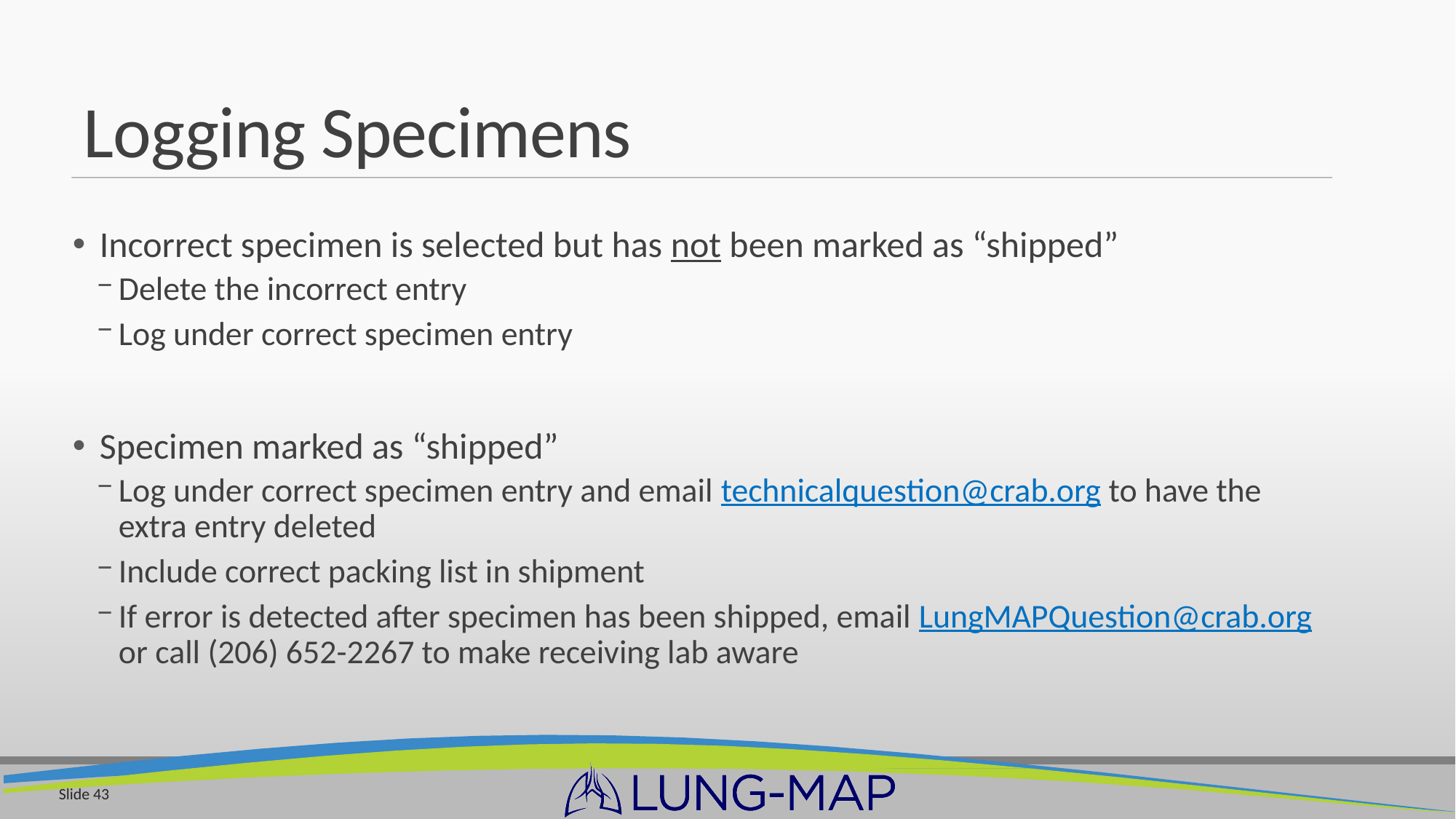

# Logging Specimens
Incorrect specimen is selected but has not been marked as “shipped”
Delete the incorrect entry
Log under correct specimen entry

Specimen marked as “shipped”
Log under correct specimen entry and email technicalquestion@crab.org to have the extra entry deleted
Include correct packing list in shipment
If error is detected after specimen has been shipped, email LungMAPQuestion@crab.org or call (206) 652-2267 to make receiving lab aware

Slide 43